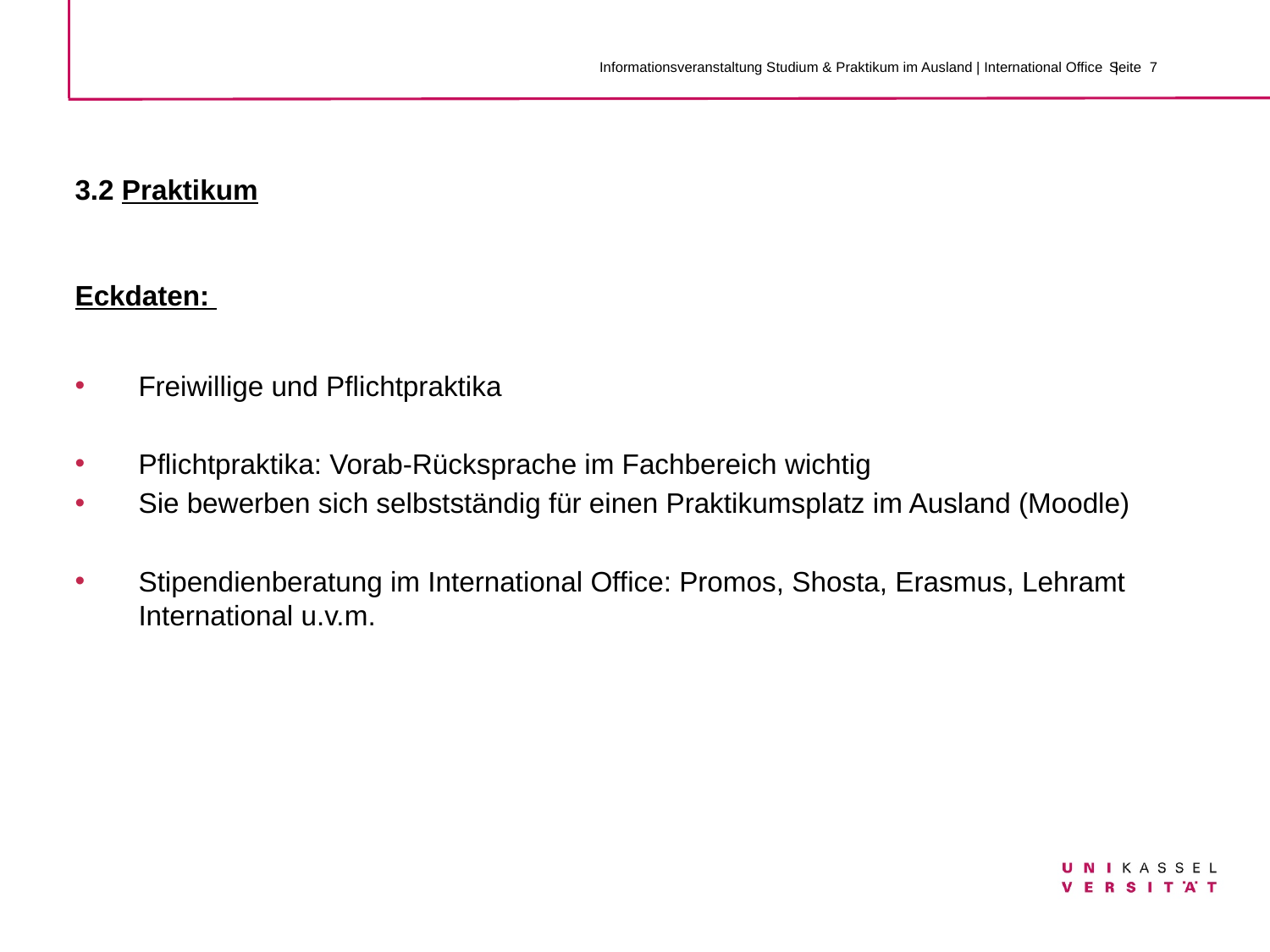

Informationsveranstaltung Studium & Praktikum im Ausland | International Office   |
# 3.2 Praktikum
Eckdaten:

Freiwillige und Pflichtpraktika

Pflichtpraktika: Vorab-Rücksprache im Fachbereich wichtig
Sie bewerben sich selbstständig für einen Praktikumsplatz im Ausland (Moodle)

Stipendienberatung im International Office: Promos, Shosta, Erasmus, Lehramt International u.v.m.